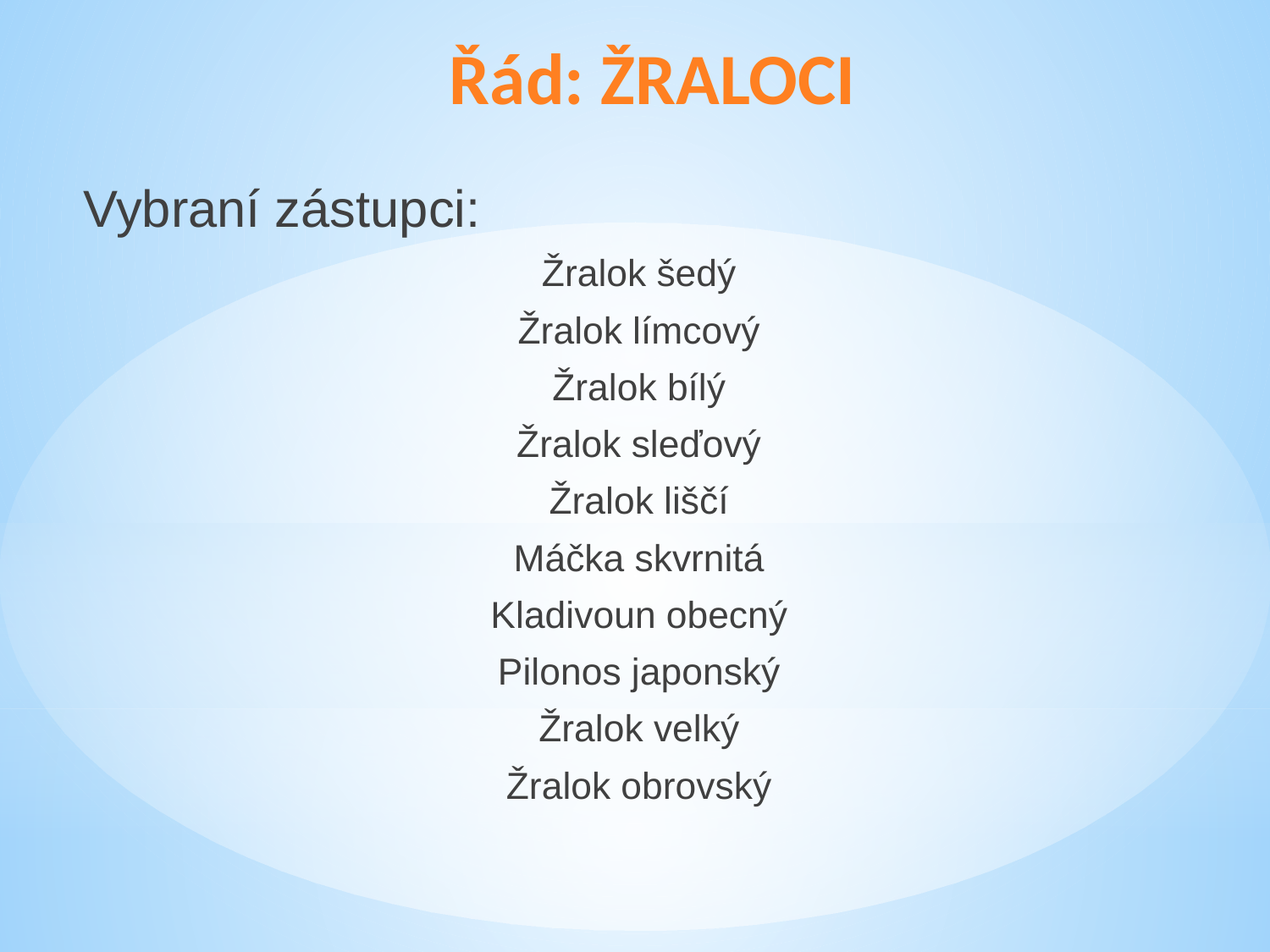

Řád: ŽRALOCI
Vybraní zástupci:
Žralok šedý
Žralok límcový
Žralok bílý
Žralok sleďový
Žralok liščí
Máčka skvrnitá
Kladivoun obecný
Pilonos japonský
Žralok velký
Žralok obrovský